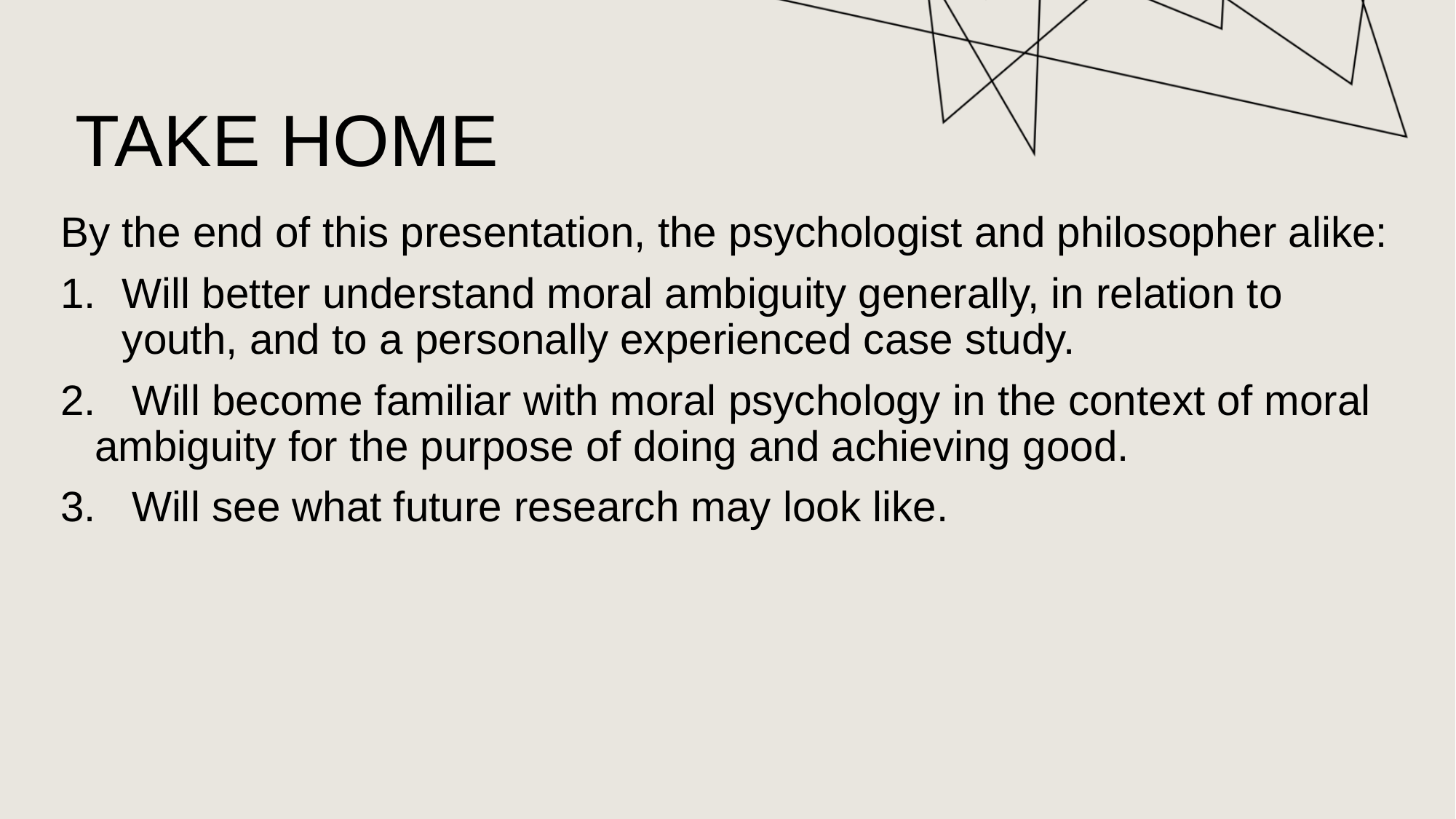

# Take home
By the end of this presentation, the psychologist and philosopher alike:
Will better understand moral ambiguity generally, in relation to youth, and to a personally experienced case study.
   Will become familiar with moral psychology in the context of moral  ambiguity for the purpose of doing and achieving good.
   Will see what future research may look like.